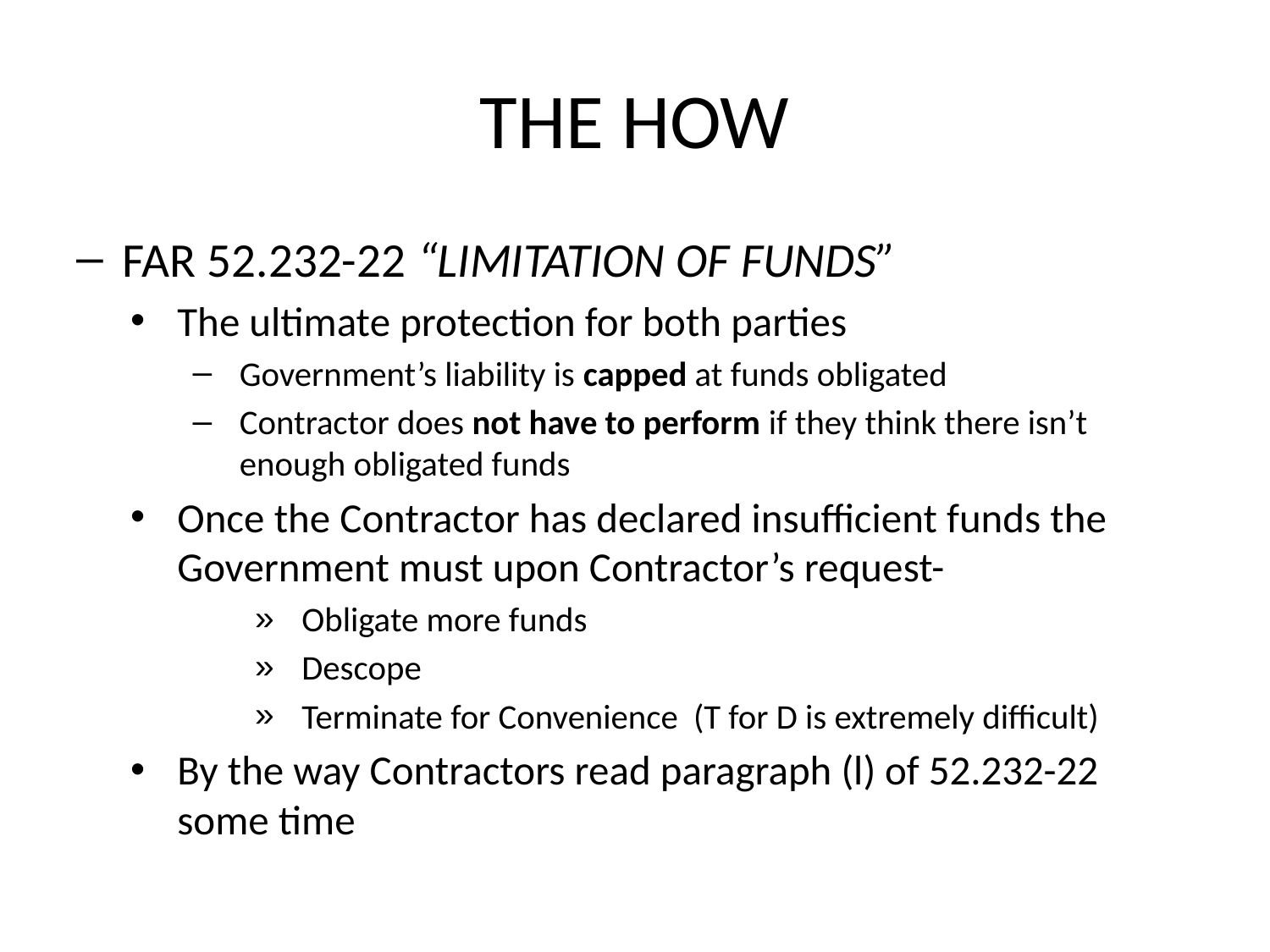

# THE HOW
FAR 52.232-22 “LIMITATION OF FUNDS”
The ultimate protection for both parties
Government’s liability is capped at funds obligated
Contractor does not have to perform if they think there isn’t enough obligated funds
Once the Contractor has declared insufficient funds the Government must upon Contractor’s request-
Obligate more funds
Descope
Terminate for Convenience  (T for D is extremely difficult)
By the way Contractors read paragraph (l) of 52.232-22 some time